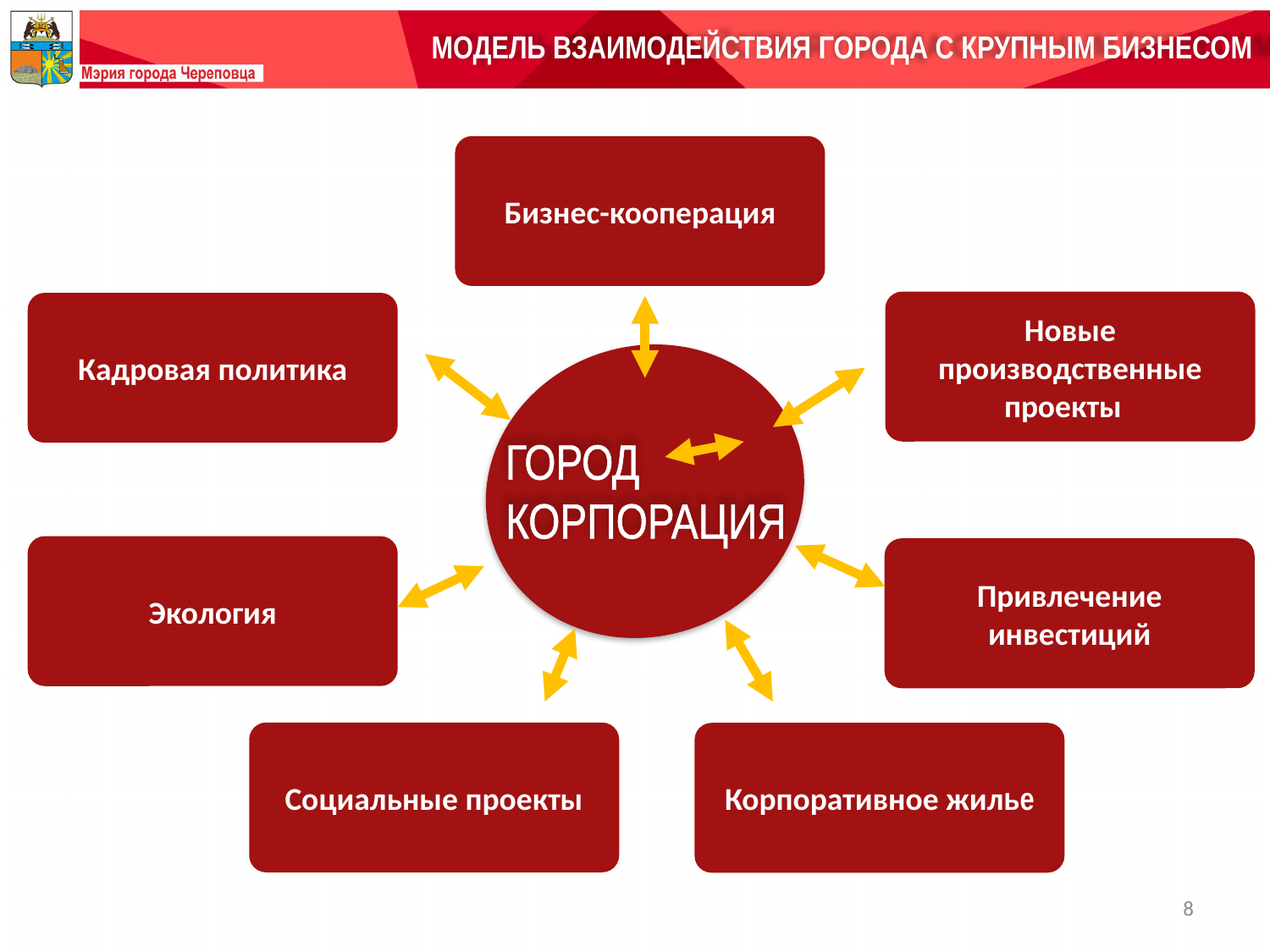

МОДЕЛЬ ВЗАИМОДЕЙСТВИЯ ГОРОДА С КРУПНЫМ БИЗНЕСОМ
Бизнес-кооперация
Новые производственные проекты
Кадровая политика

ГОРОД         КОРПОРАЦИЯ
Экология
Привлечение
инвестиций
Социальные проекты
Корпоративное жилье
8